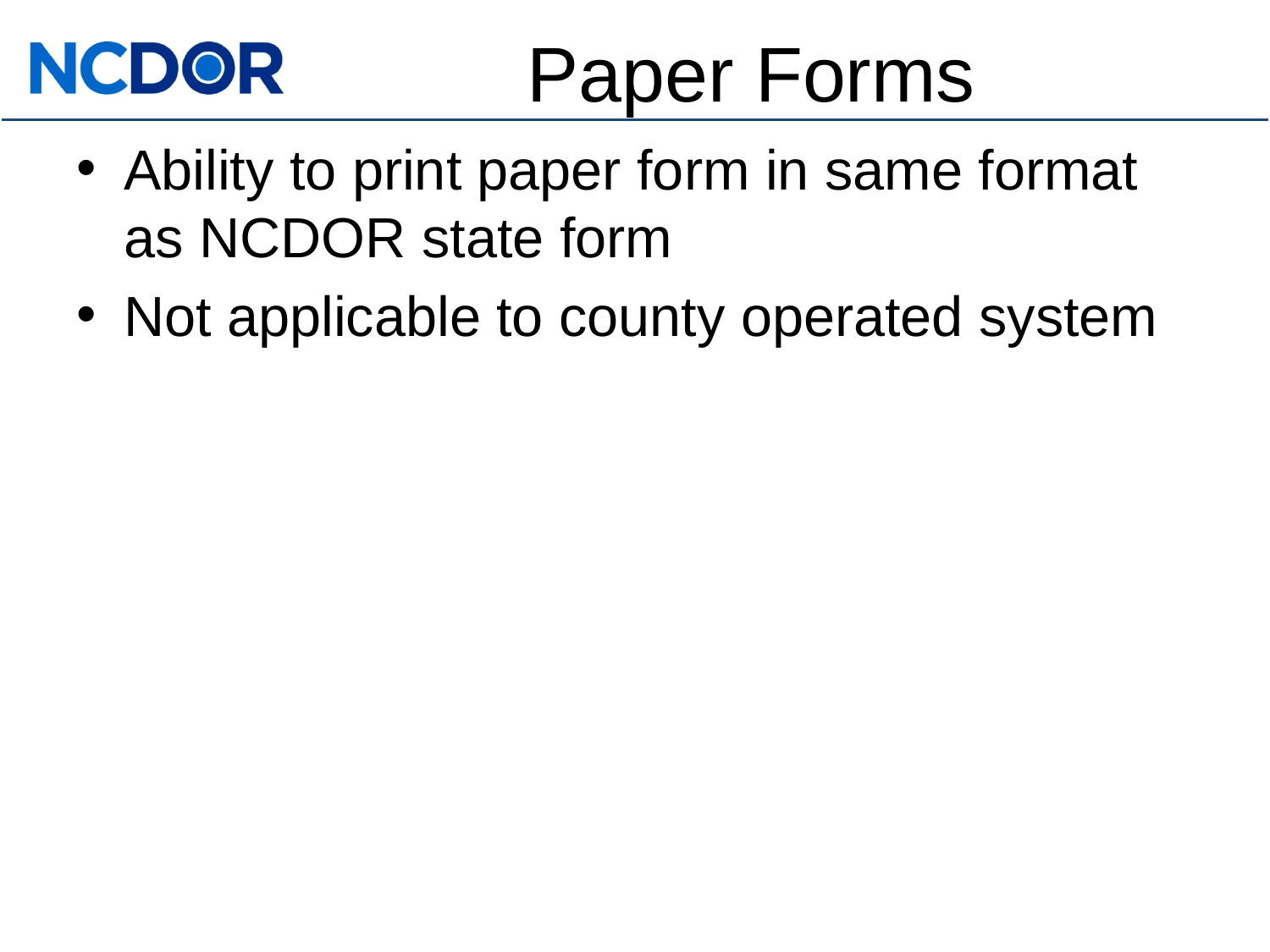

# Paper Forms
Ability to print paper form in same format as NCDOR state form
Not applicable to county operated system